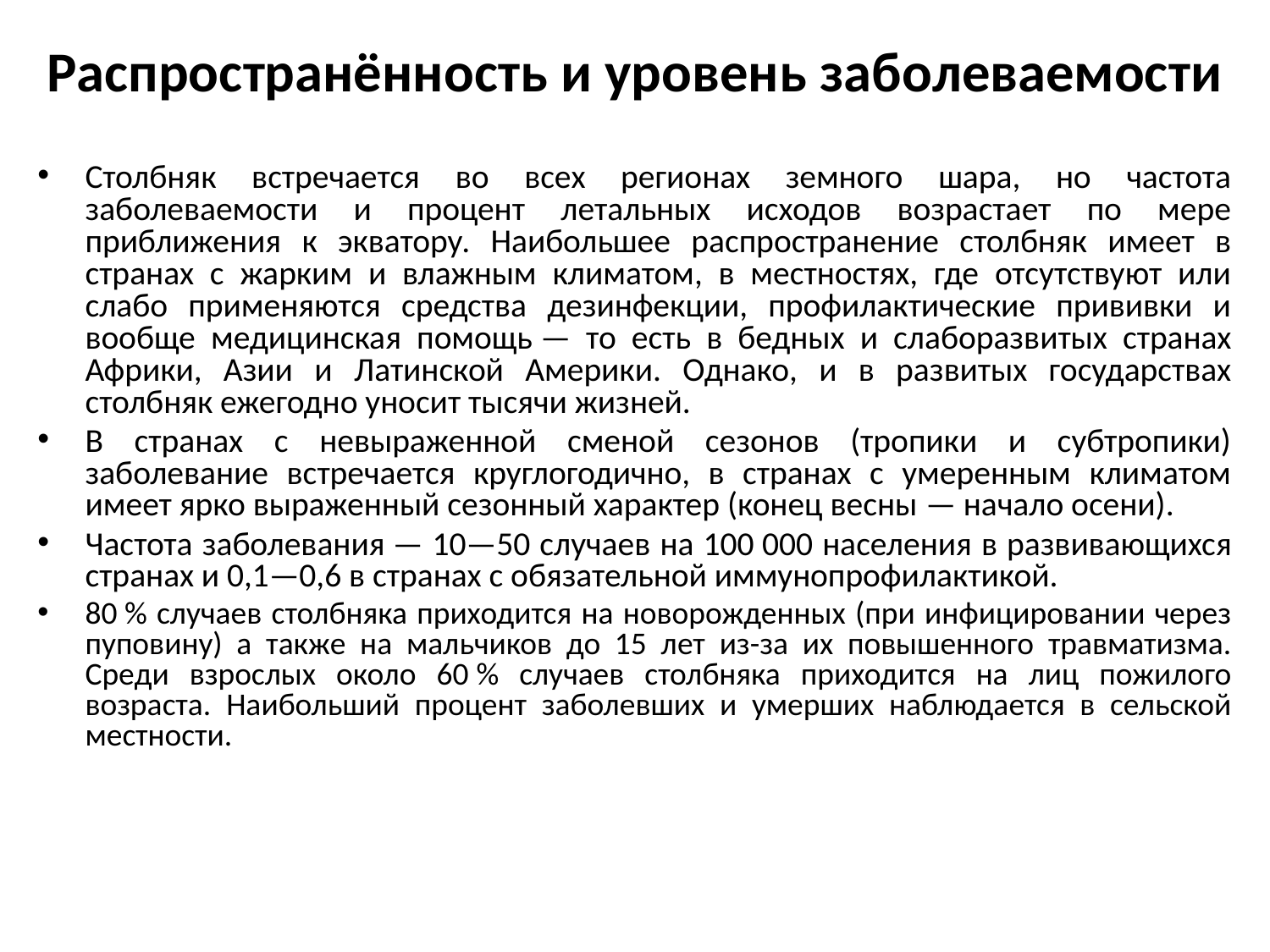

# Распространённость и уровень заболеваемости
Столбняк встречается во всех регионах земного шара, но частота заболеваемости и процент летальных исходов возрастает по мере приближения к экватору. Наибольшее распространение столбняк имеет в странах с жарким и влажным климатом, в местностях, где отсутствуют или слабо применяются средства дезинфекции, профилактические прививки и вообще медицинская помощь — то есть в бедных и слаборазвитых странах Африки, Азии и Латинской Америки. Однако, и в развитых государствах столбняк ежегодно уносит тысячи жизней.
В странах с невыраженной сменой сезонов (тропики и субтропики) заболевание встречается круглогодично, в странах с умеренным климатом имеет ярко выраженный сезонный характер (конец весны — начало осени).
Частота заболевания — 10—50 случаев на 100 000 населения в развивающихся странах и 0,1—0,6 в странах с обязательной иммунопрофилактикой.
80 % случаев столбняка приходится на новорожденных (при инфицировании через пуповину) а также на мальчиков до 15 лет из-за их повышенного травматизма. Среди взрослых около 60 % случаев столбняка приходится на лиц пожилого возраста. Наибольший процент заболевших и умерших наблюдается в сельской местности.